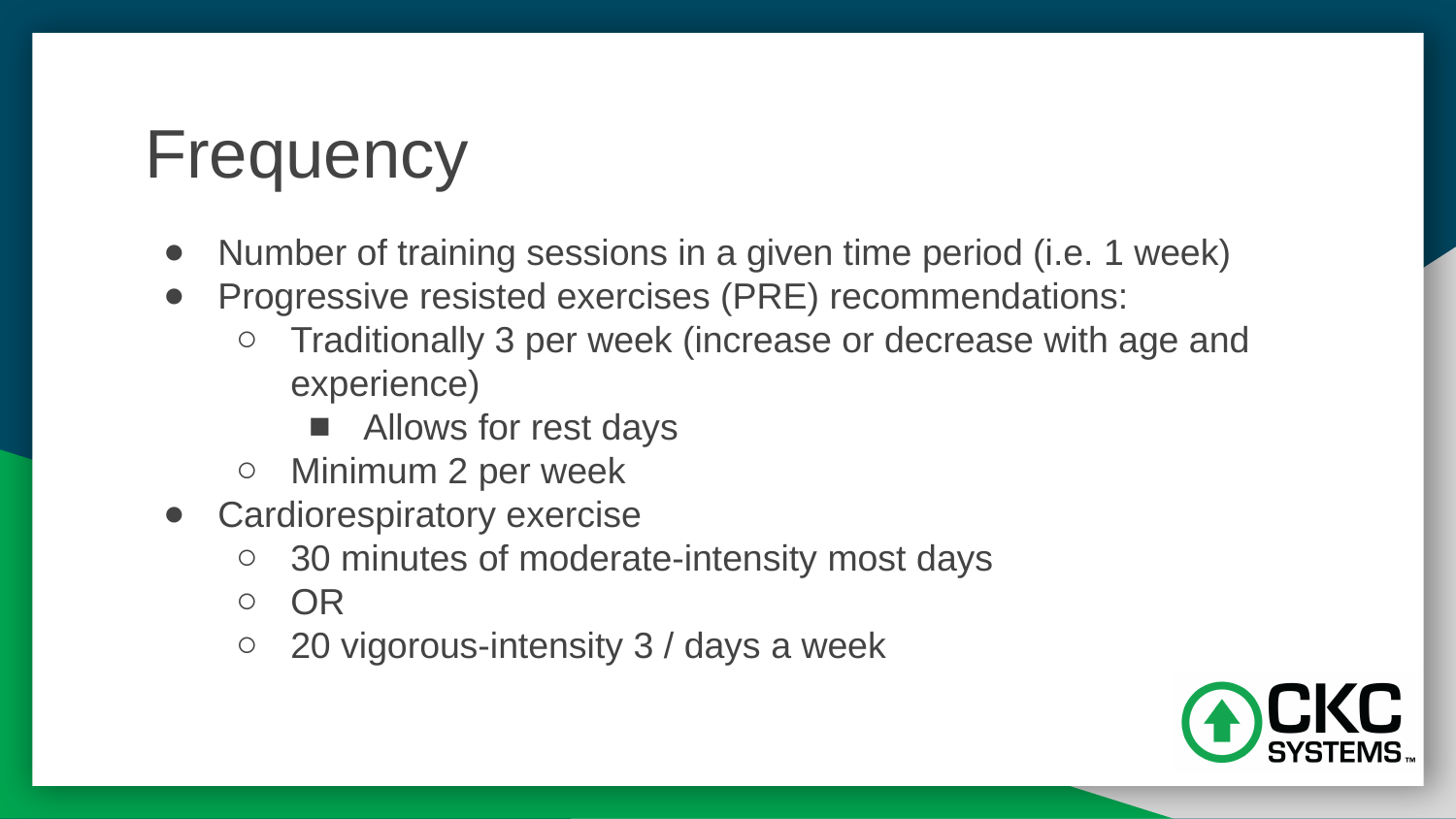

# Frequency
Number of training sessions in a given time period (i.e. 1 week)
Progressive resisted exercises (PRE) recommendations:
Traditionally 3 per week (increase or decrease with age and experience)
Allows for rest days
Minimum 2 per week
Cardiorespiratory exercise
30 minutes of moderate-intensity most days
OR
20 vigorous-intensity 3 / days a week